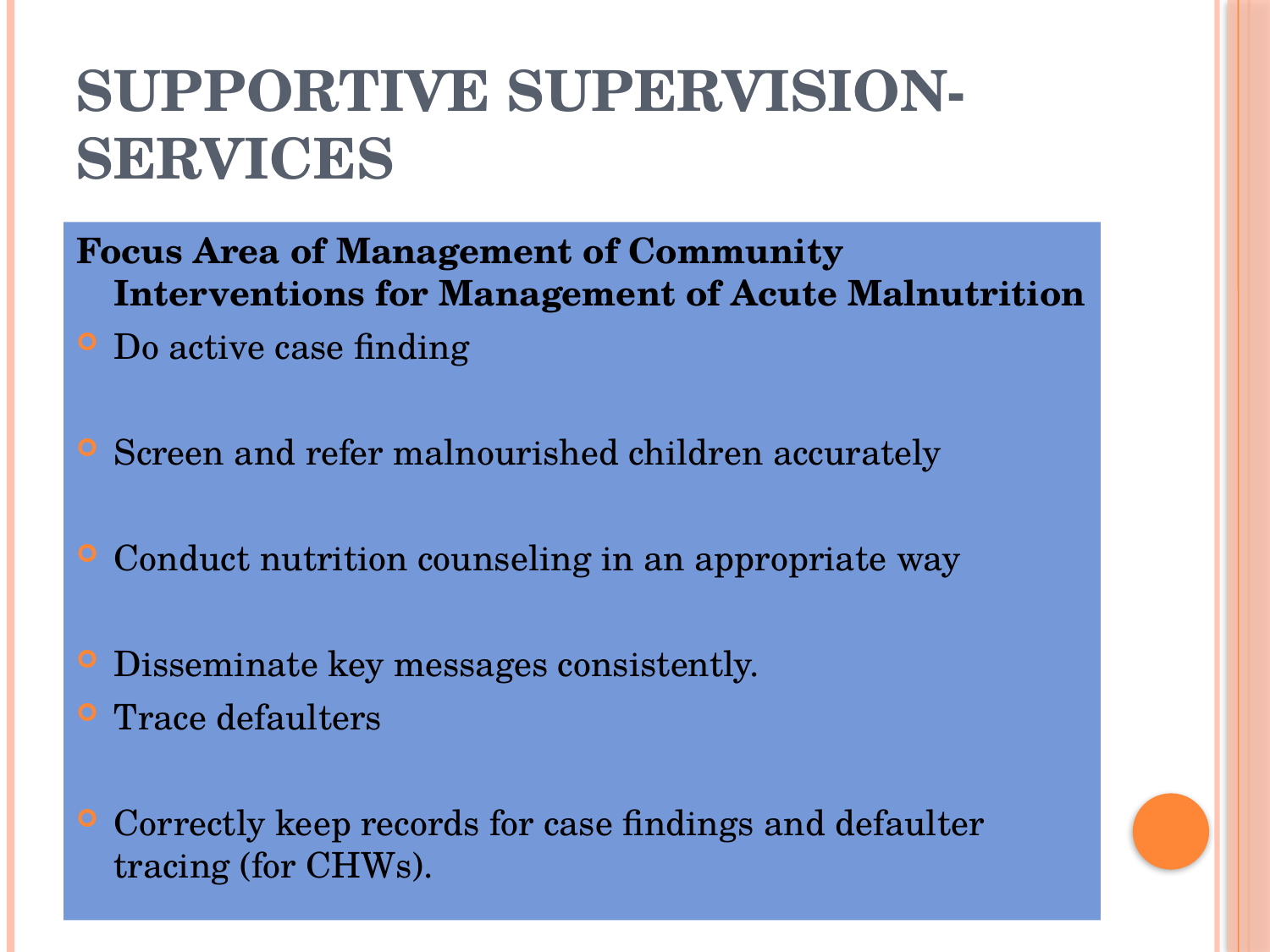

# Supportive supervision- services
Focus Area of Management of Community Interventions for Management of Acute Malnutrition
Do active case finding

Screen and refer malnourished children accurately

Conduct nutrition counseling in an appropriate way

Disseminate key messages consistently.
Trace defaulters

Correctly keep records for case findings and defaulter tracing (for CHWs).